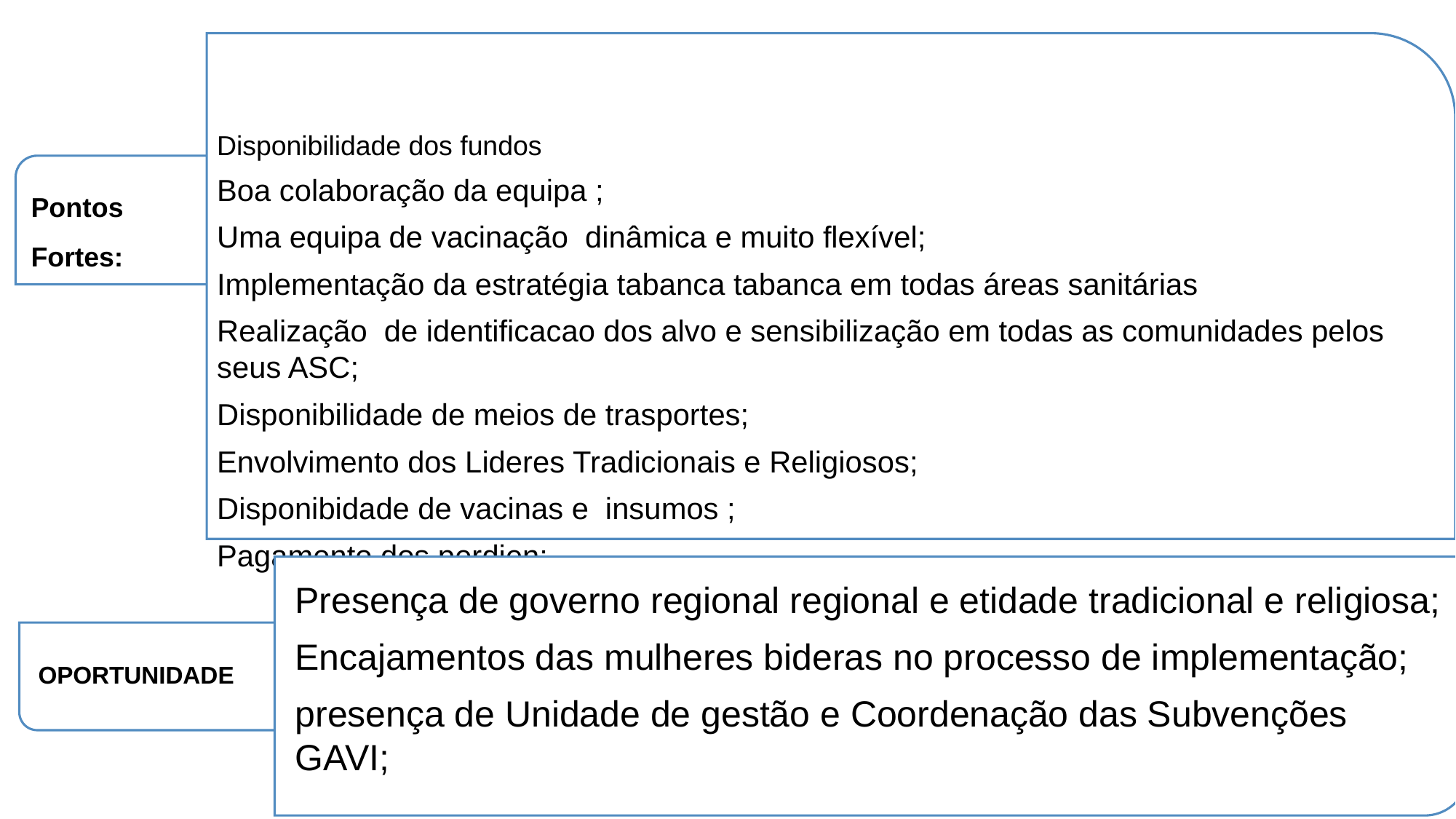

Pontos Fortes:

Disponibilidade dos fundos
Boa colaboração da equipa ;
Uma equipa de vacinação  dinâmica e muito flexível;
Implementação da estratégia tabanca tabanca em todas áreas sanitárias
Realização  de identificacao dos alvo e sensibilização em todas as comunidades pelos seus ASC;
Disponibilidade de meios de trasportes;
Envolvimento dos Lideres Tradicionais e Religiosos;
Disponibidade de vacinas e  insumos ;
Pagamento dos perdien;
OPORTUNIDADE
Presença de governo regional regional e etidade tradicional e religiosa;
Encajamentos das mulheres bideras no processo de implementação;
presença de Unidade de gestão e Coordenação das Subvenções GAVI;